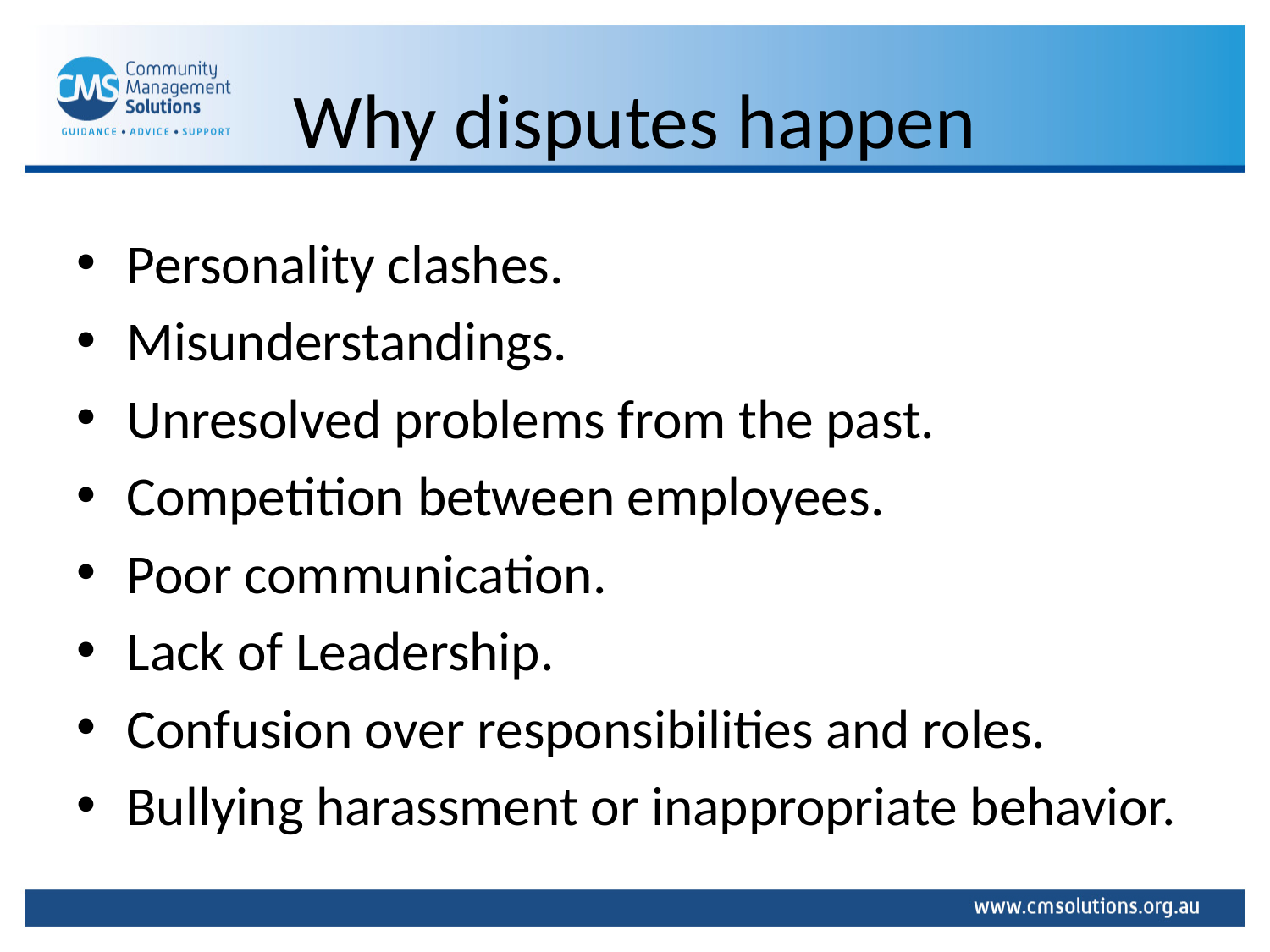

# Why disputes happen
Personality clashes.
Misunderstandings.
Unresolved problems from the past.
Competition between employees.
Poor communication.
Lack of Leadership.
Confusion over responsibilities and roles.
Bullying harassment or inappropriate behavior.